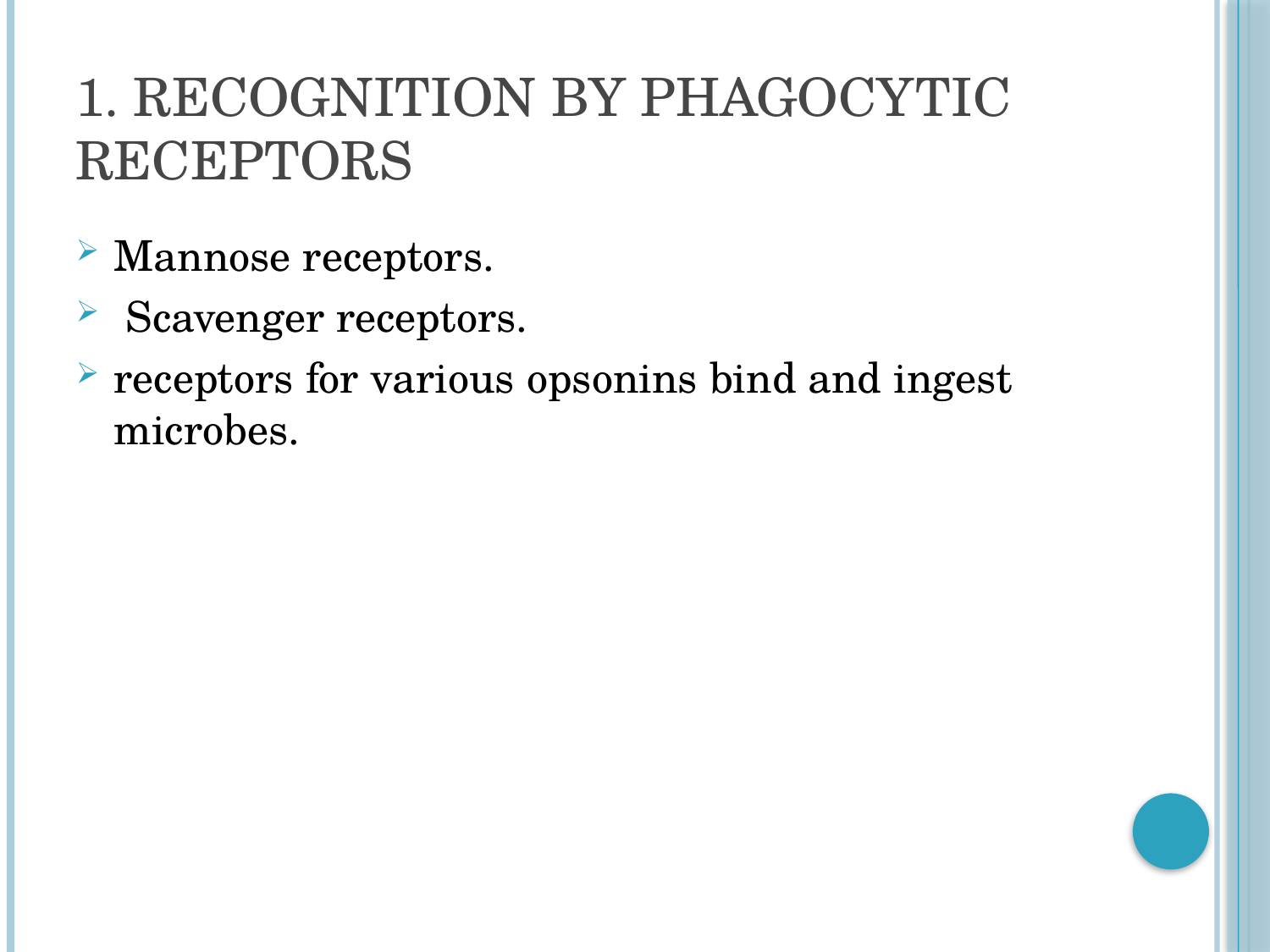

# 1. Recognition by Phagocytic Receptors
Mannose receptors.
 Scavenger receptors.
receptors for various opsonins bind and ingest microbes.